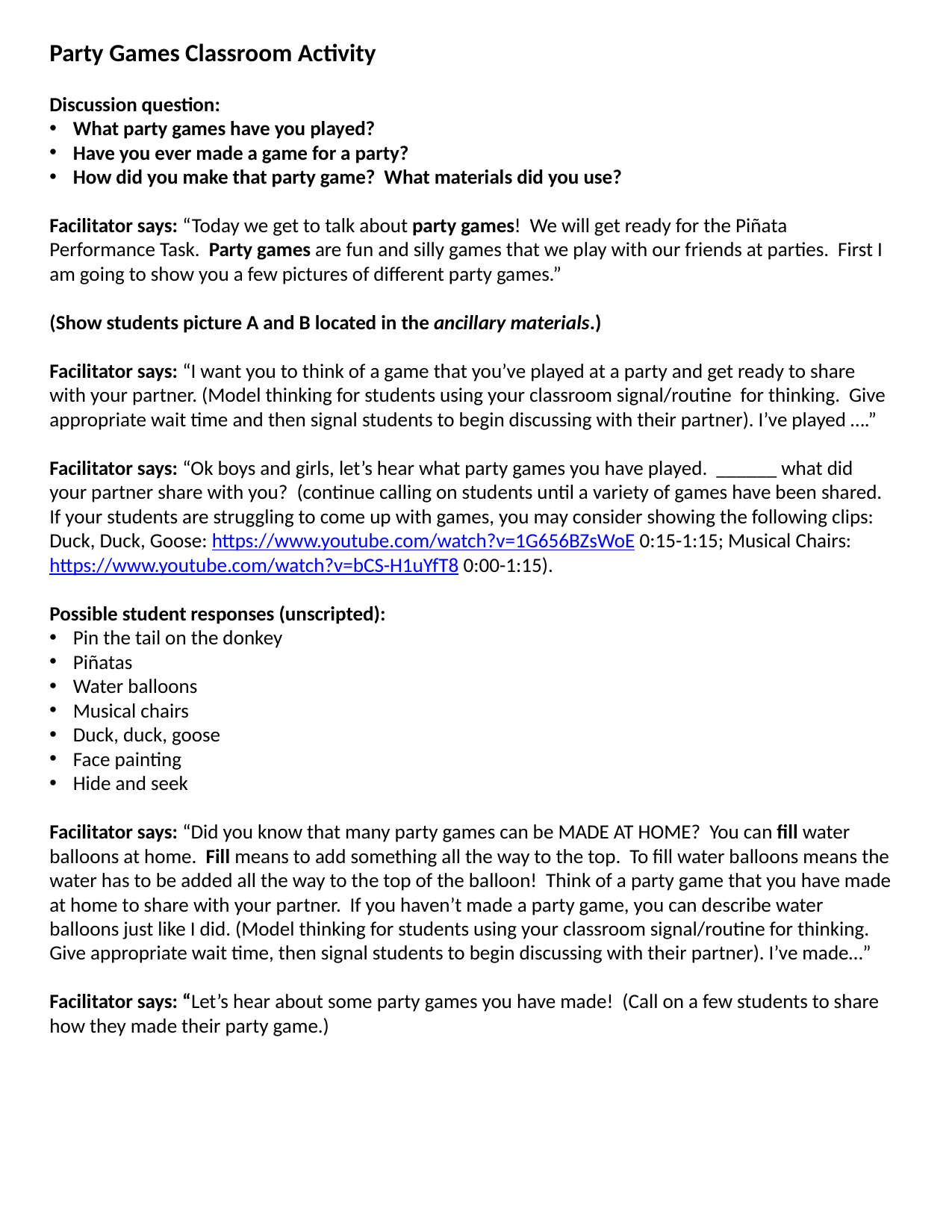

Party Games Classroom Activity

Discussion question:
What party games have you played?
Have you ever made a game for a party?
How did you make that party game?  What materials did you use?

Facilitator says: “Today we get to talk about party games!  We will get ready for the Piñata Performance Task.  Party games are fun and silly games that we play with our friends at parties.  First I am going to show you a few pictures of different party games.”

(Show students picture A and B located in the ancillary materials.)

Facilitator says: “I want you to think of a game that you’ve played at a party and get ready to share with your partner. (Model thinking for students using your classroom signal/routine  for thinking.  Give appropriate wait time and then signal students to begin discussing with their partner). I’ve played ….”

Facilitator says: “Ok boys and girls, let’s hear what party games you have played.  ______ what did your partner share with you?  (continue calling on students until a variety of games have been shared.  If your students are struggling to come up with games, you may consider showing the following clips: Duck, Duck, Goose: https://www.youtube.com/watch?v=1G656BZsWoE 0:15-1:15; Musical Chairs: https://www.youtube.com/watch?v=bCS-H1uYfT8 0:00-1:15).

Possible student responses (unscripted):
Pin the tail on the donkey
Piñatas
Water balloons
Musical chairs
Duck, duck, goose
Face painting
Hide and seek

Facilitator says: “Did you know that many party games can be MADE AT HOME?  You can fill water balloons at home.  Fill means to add something all the way to the top.  To fill water balloons means the water has to be added all the way to the top of the balloon!  Think of a party game that you have made at home to share with your partner.  If you haven’t made a party game, you can describe water balloons just like I did. (Model thinking for students using your classroom signal/routine for thinking.  Give appropriate wait time, then signal students to begin discussing with their partner). I’ve made…”

Facilitator says: “Let’s hear about some party games you have made!  (Call on a few students to share how they made their party game.)